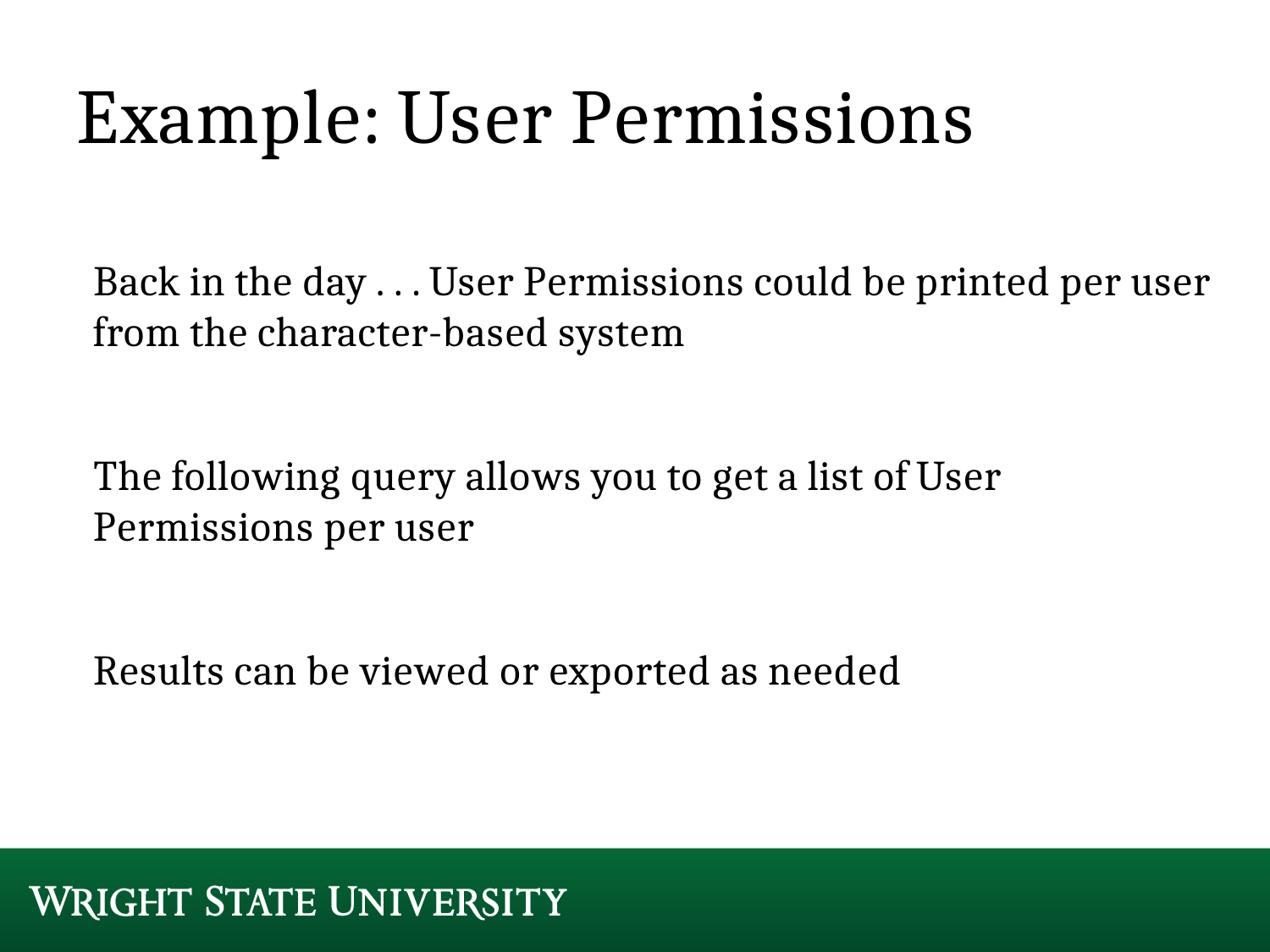

# Example: User Permissions
Back in the day . . . User Permissions could be printed per user from the character-based system

The following query allows you to get a list of User Permissions per user

Results can be viewed or exported as needed